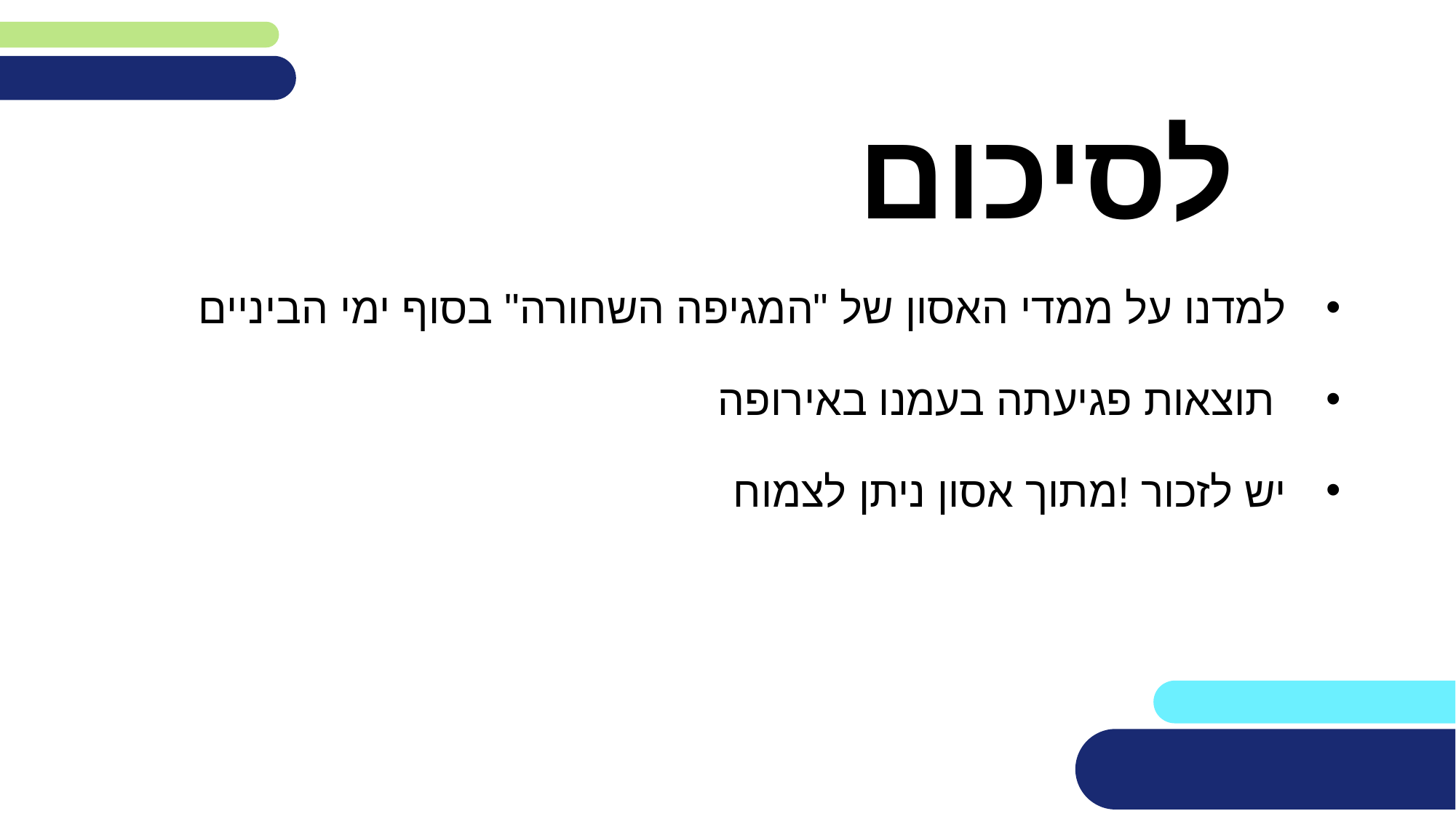

# לסיכום
למדנו על ממדי האסון של "המגיפה השחורה" בסוף ימי הביניים
 תוצאות פגיעתה בעמנו באירופה
יש לזכור !מתוך אסון ניתן לצמוח